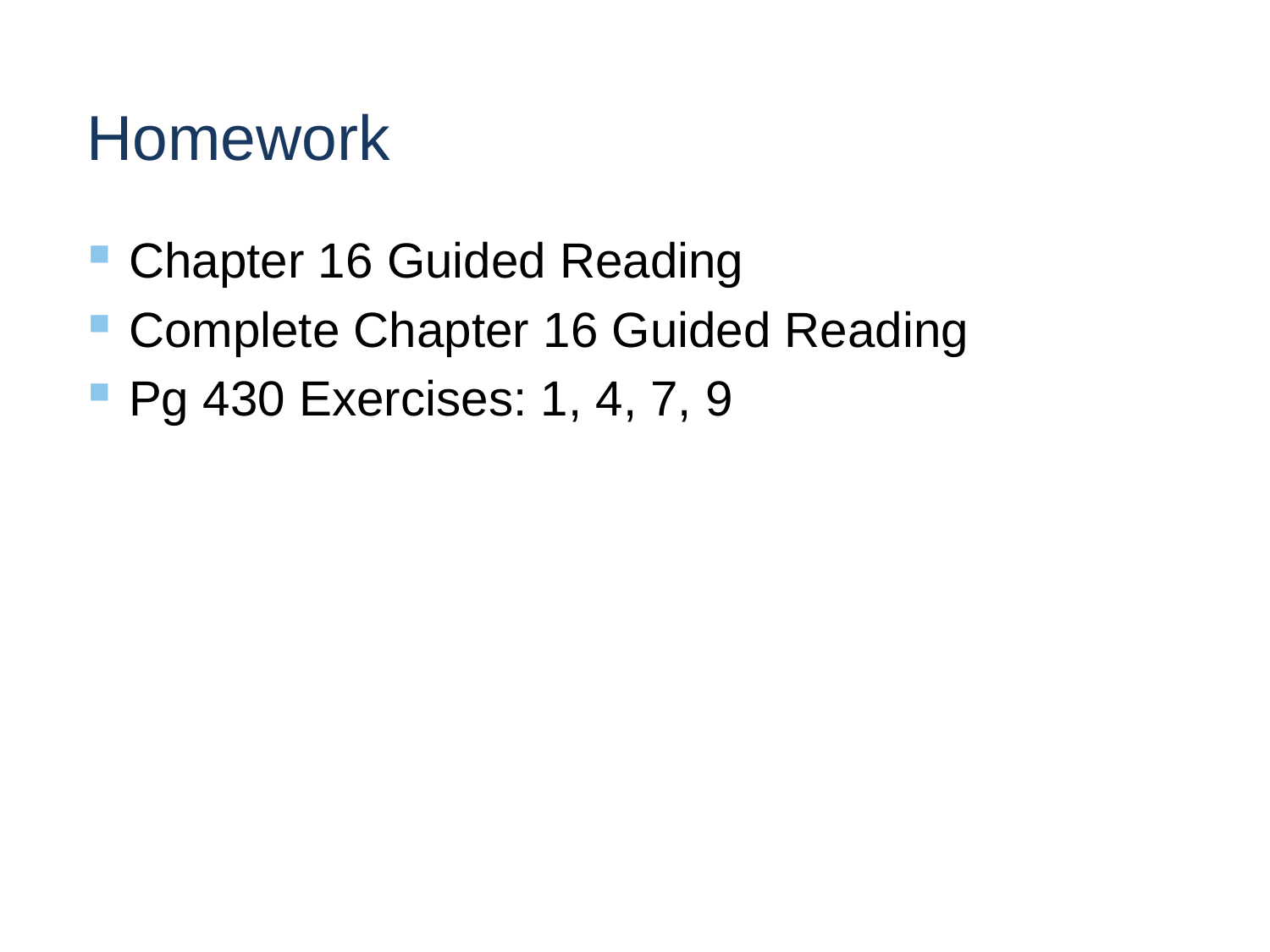

# Homework
Chapter 16 Guided Reading
Complete Chapter 16 Guided Reading
Pg 430 Exercises: 1, 4, 7, 9